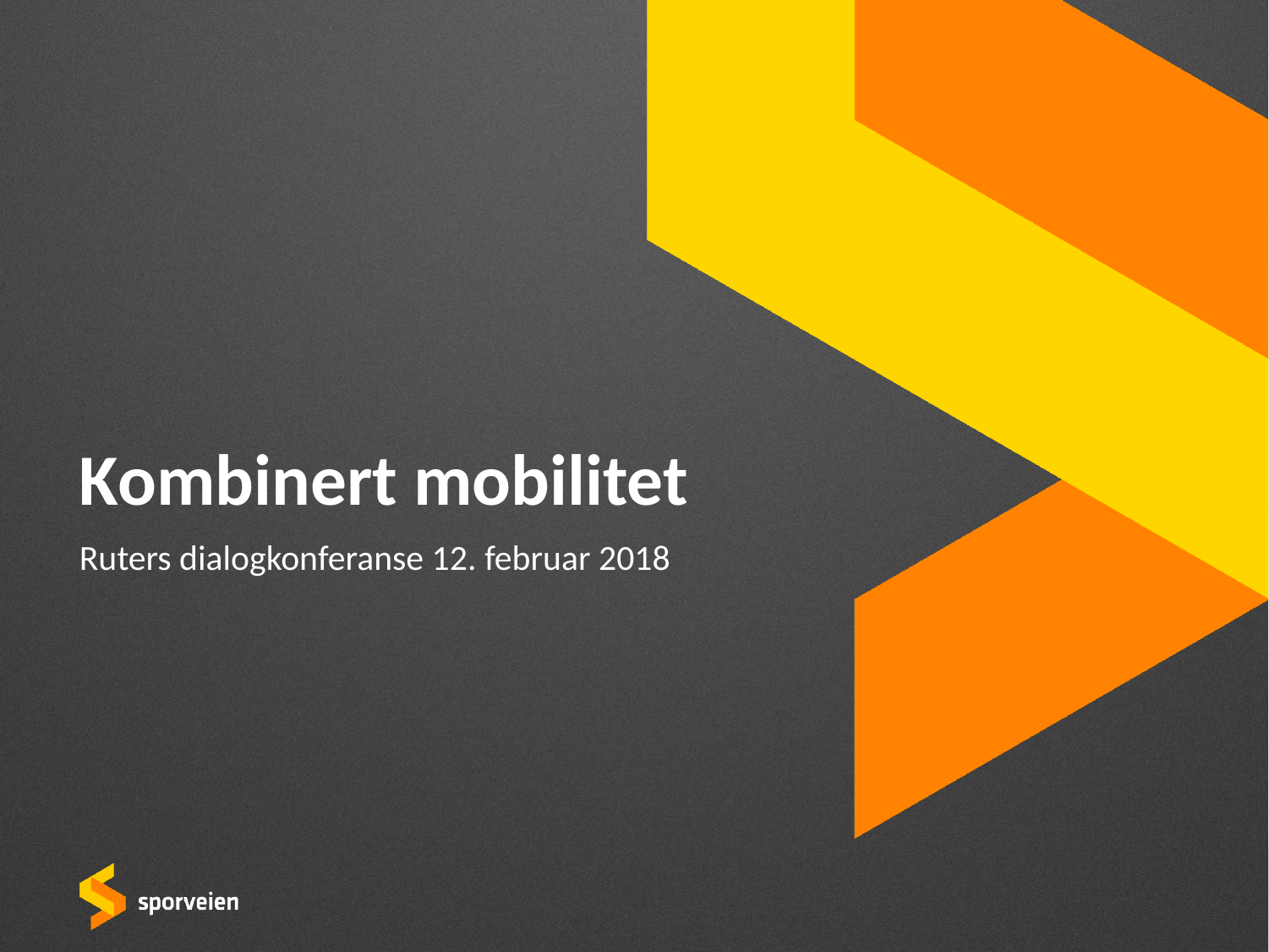

# Kombinert mobilitet
Ruters dialogkonferanse 12. februar 2018